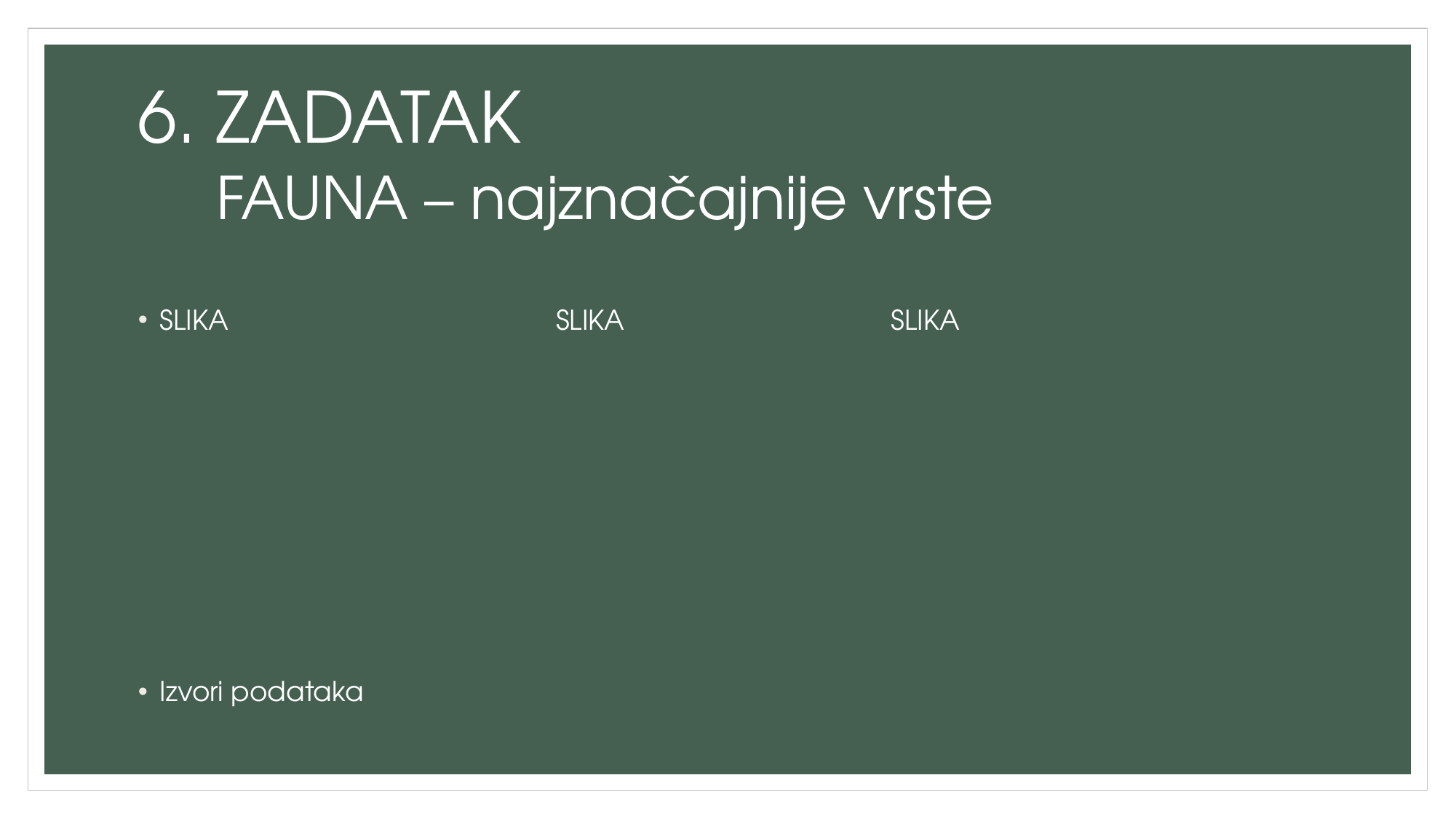

# 6. ZADATAK FAUNA – najznačajnije vrste

SLIKA                                           SLIKA                                   SLIKA

Izvori podataka